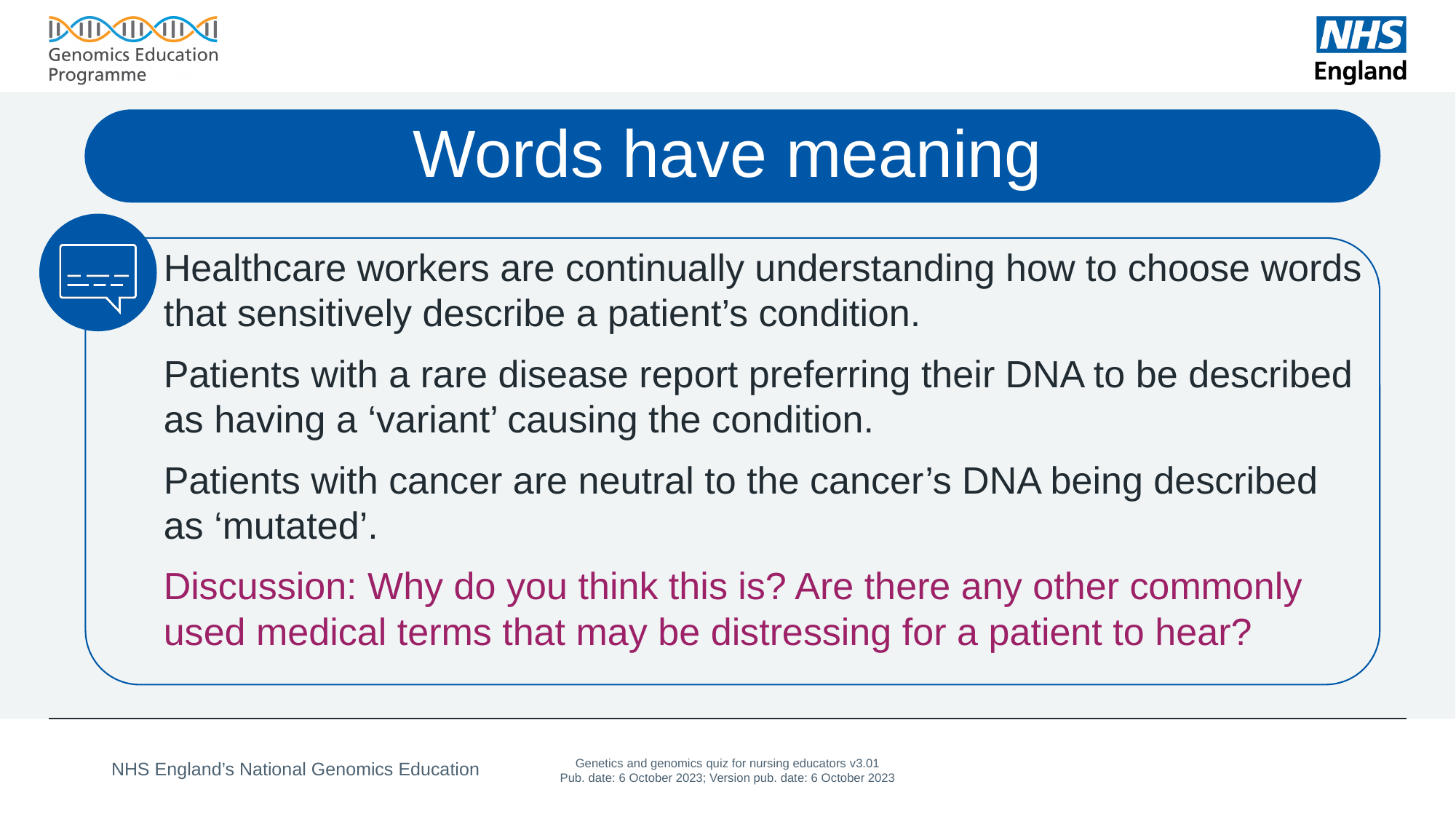

# Words have meaning
Healthcare workers are continually understanding how to choose words that sensitively describe a patient’s condition.
Patients with a rare disease report preferring their DNA to be described as having a ‘variant’ causing the condition.
Patients with cancer are neutral to the cancer’s DNA being described as ‘mutated’.
Discussion: Why do you think this is? Are there any other commonly used medical terms that may be distressing for a patient to hear?